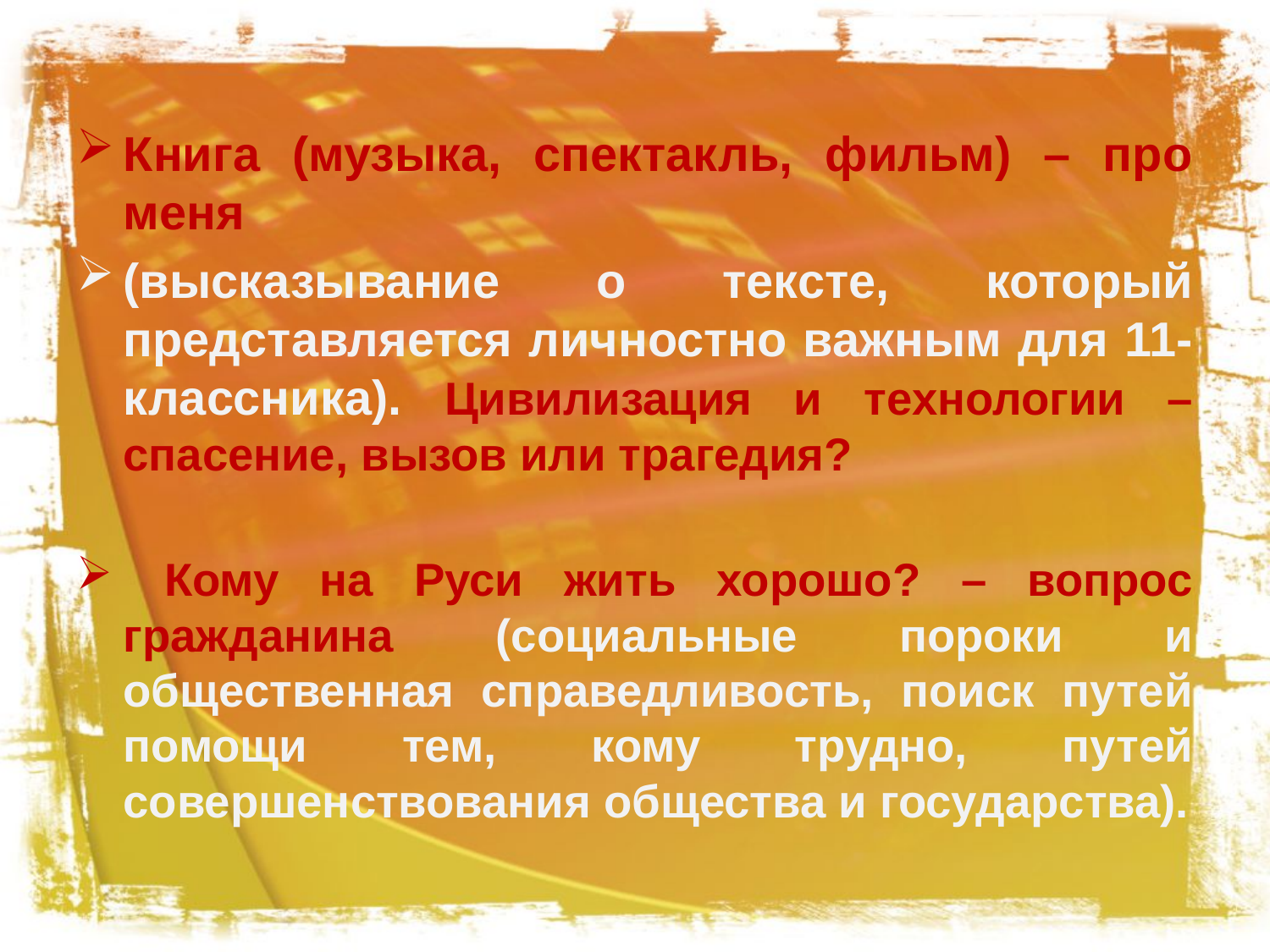

Книга (музыка, спектакль, фильм) – про меня
(высказывание о тексте, который представляется личностно важным для 11-классника). Цивилизация и технологии – спасение, вызов или трагедия?

 Кому на Руси жить хорошо? – вопрос гражданина (социальные пороки и общественная справедливость, поиск путей помощи тем, кому трудно, путей совершенствования общества и государства).